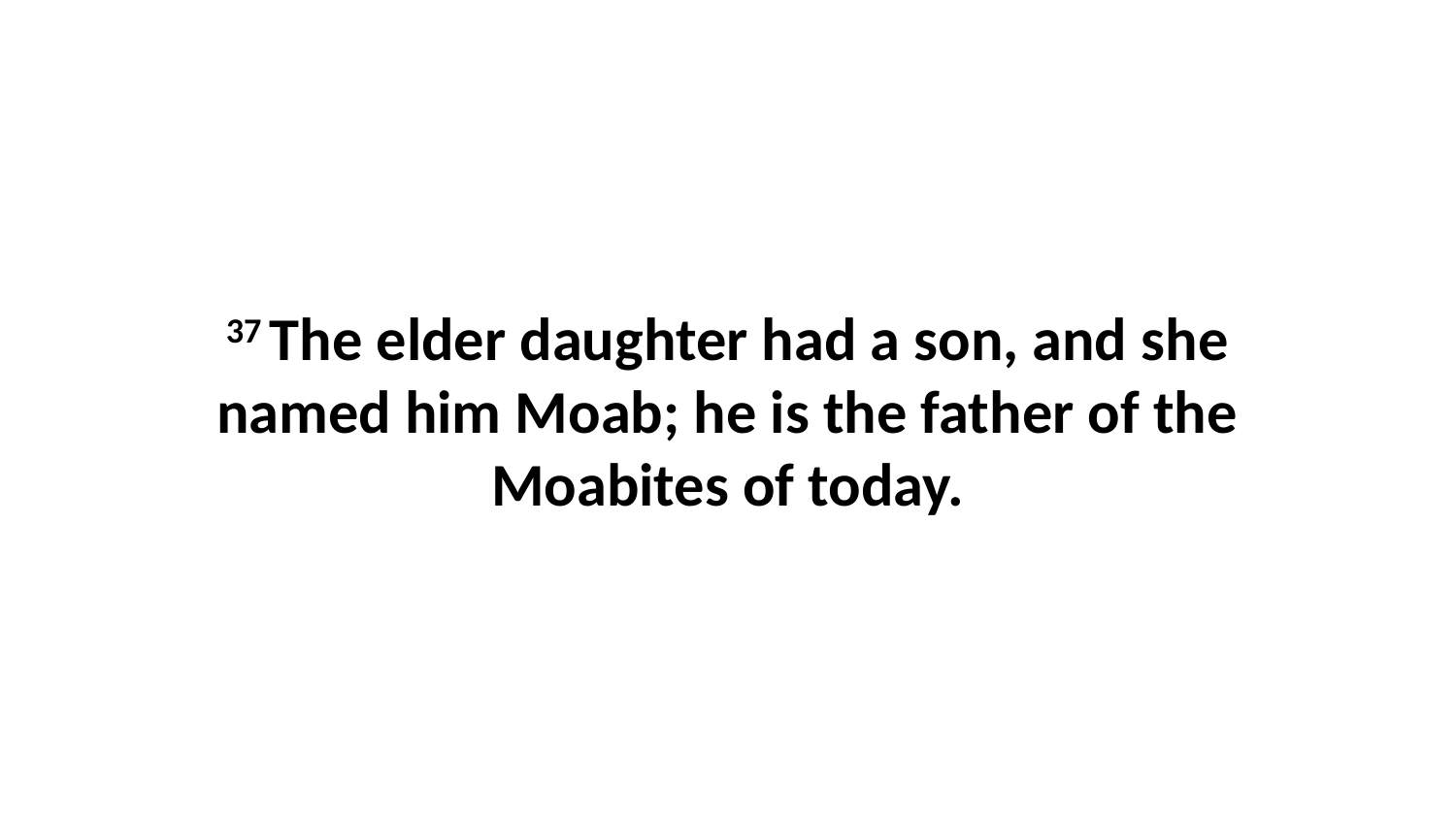

37 The elder daughter had a son, and she named him Moab; he is the father of the Moabites of today.